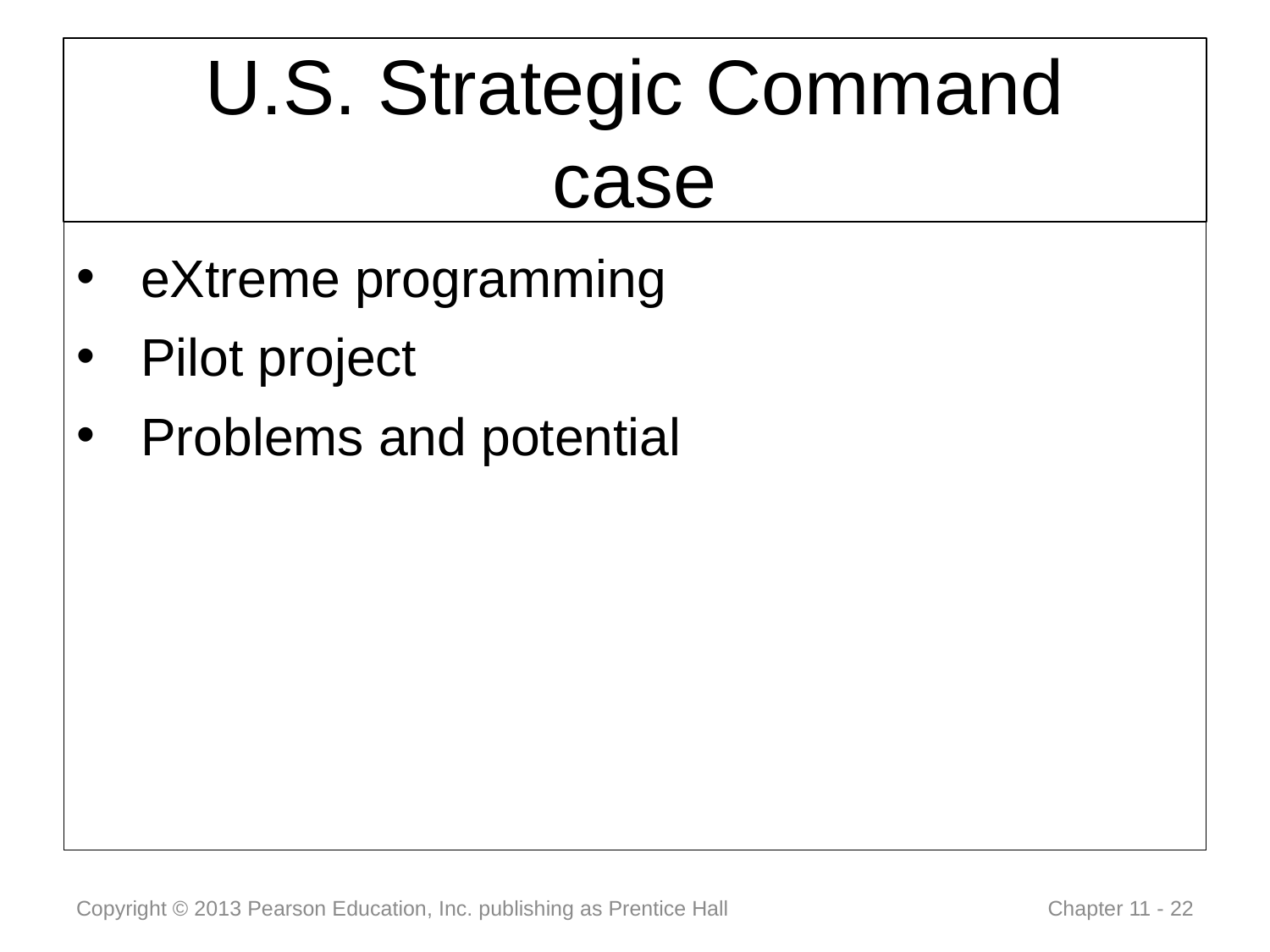

# U.S. Strategic Command case
eXtreme programming
Pilot project
Problems and potential
Copyright © 2013 Pearson Education, Inc. publishing as Prentice Hall
 Chapter 11 - 22